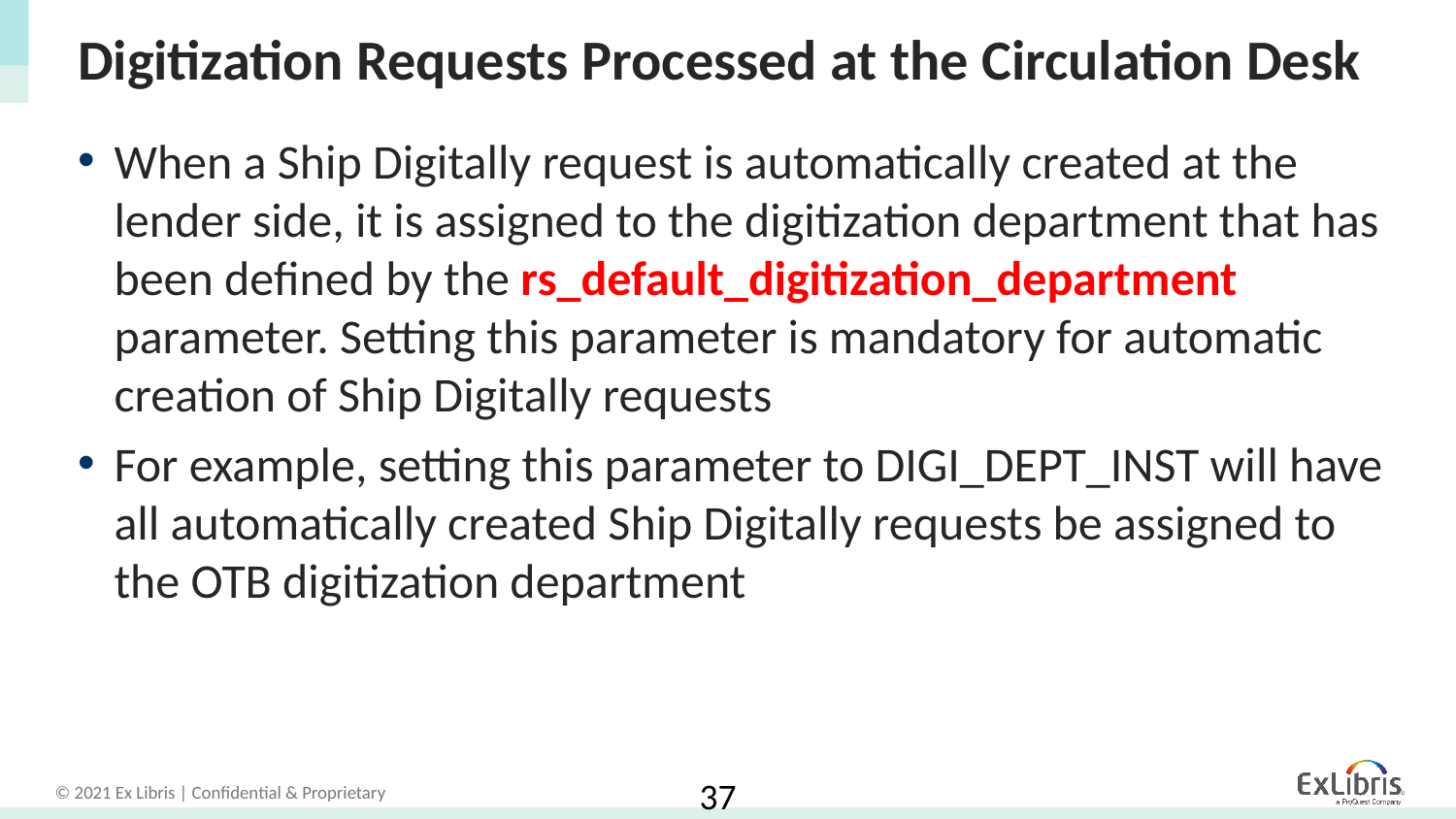

# Digitization Requests Processed at the Circulation Desk
When a Ship Digitally request is automatically created at the lender side, it is assigned to the digitization department that has been defined by the rs_default_digitization_department parameter. Setting this parameter is mandatory for automatic creation of Ship Digitally requests
For example, setting this parameter to DIGI_DEPT_INST will have all automatically created Ship Digitally requests be assigned to the OTB digitization department
37